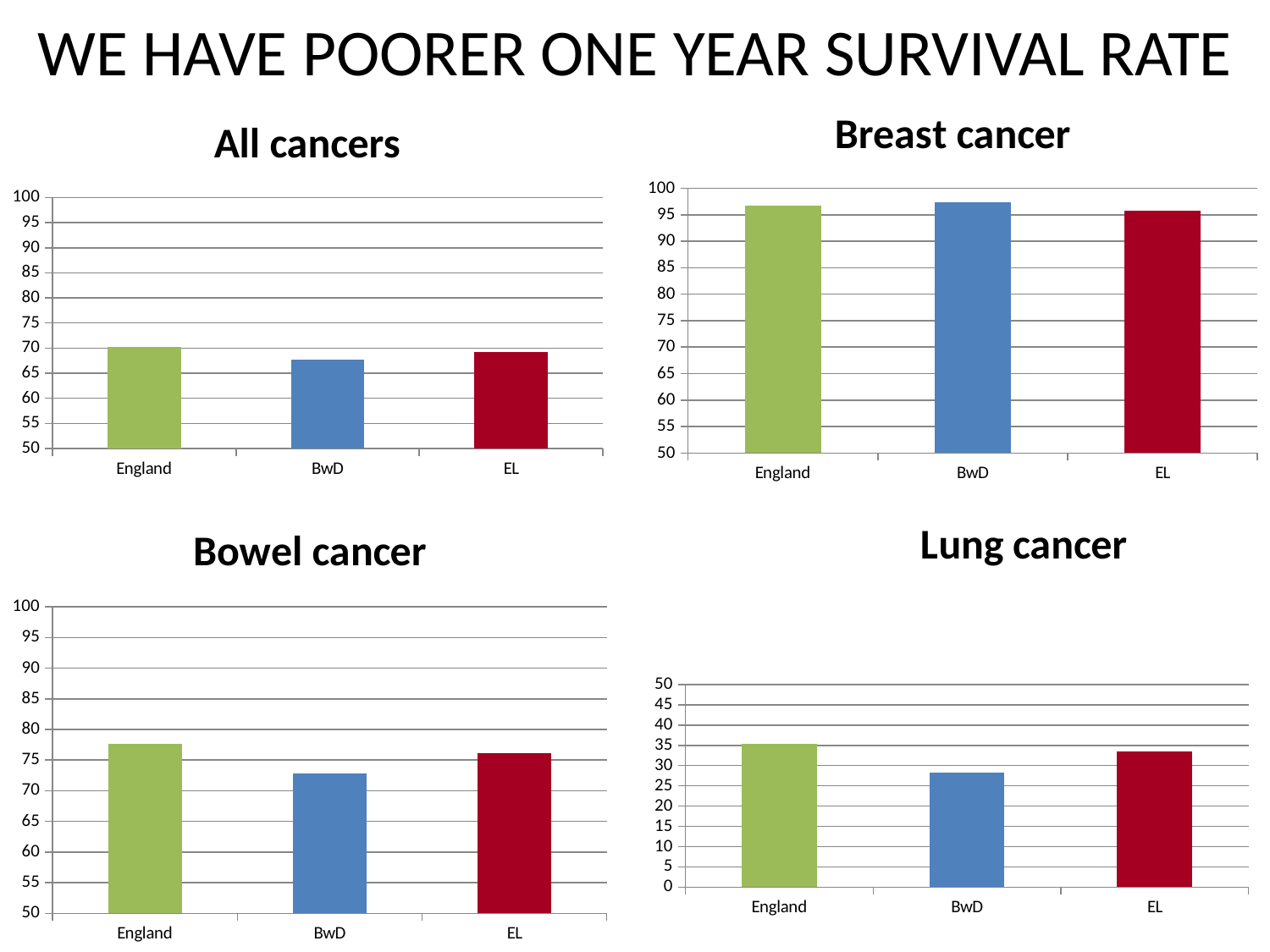

# WE HAVE POORER ONE YEAR SURVIVAL RATE

### Chart: Breast cancer

| Category |  |
|---|---|
| England | 96.7 |
| BwD | 97.4 |
| EL | 95.8 |

### Chart: All cancers

| Category | All  |
|---|---|
| England | 70.2 |
| BwD | 67.7 |
| EL | 69.2 |

### Chart: Bowel cancer

| Category |  |
|---|---|
| England | 77.7 |
| BwD | 72.8 |
| EL | 76.1 |

### Chart: Lung cancer

| Category |  |
|---|---|
| England | 35.4 |
| BwD | 28.2 |
| EL | 33.5 |